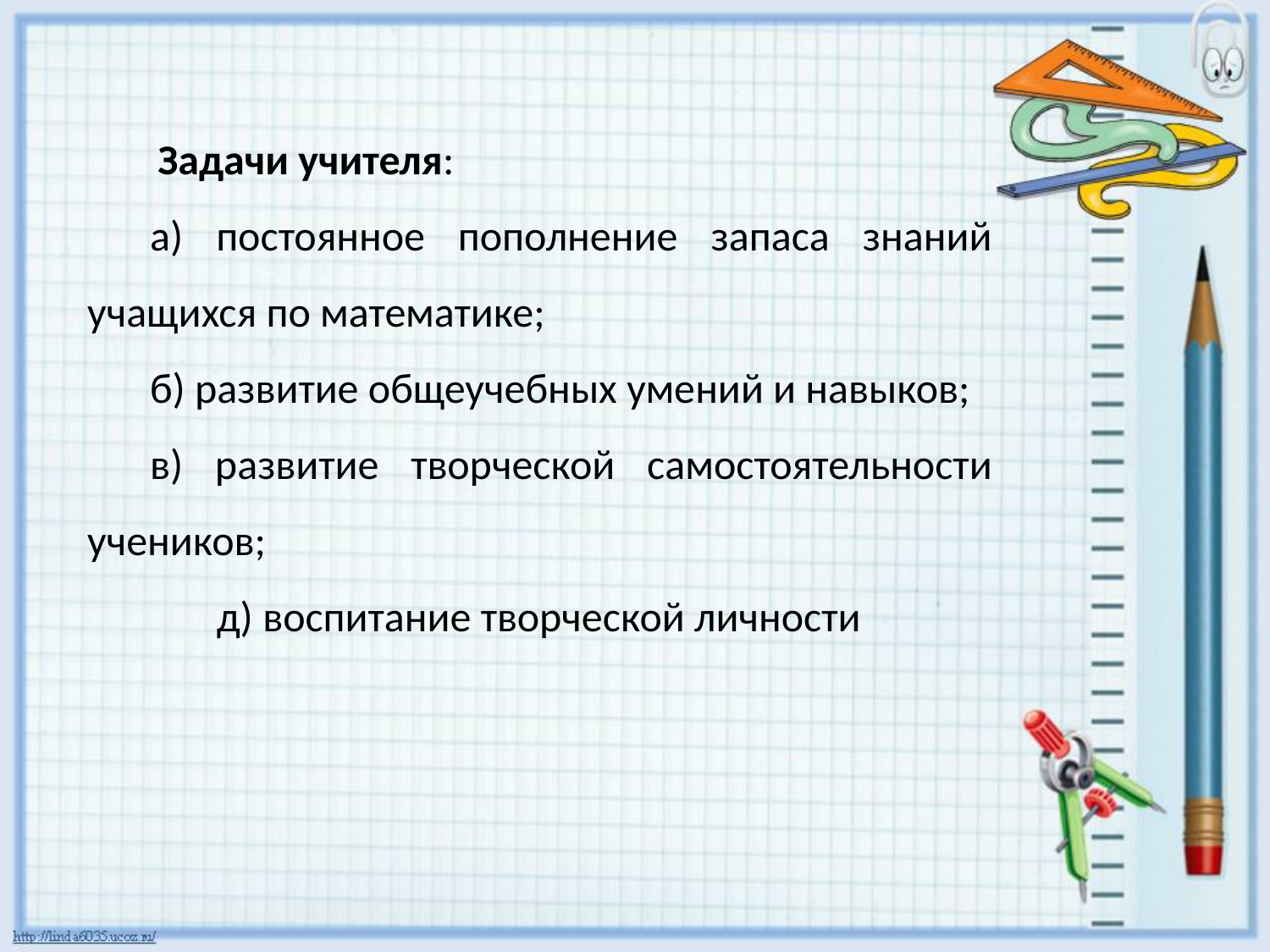

Задачи учителя:
а) постоянное пополнение запаса знаний учащихся по математике;
б) развитие общеучебных умений и навыков;
в) развитие творческой самостоятельности учеников;
       д) воспитание творческой личности